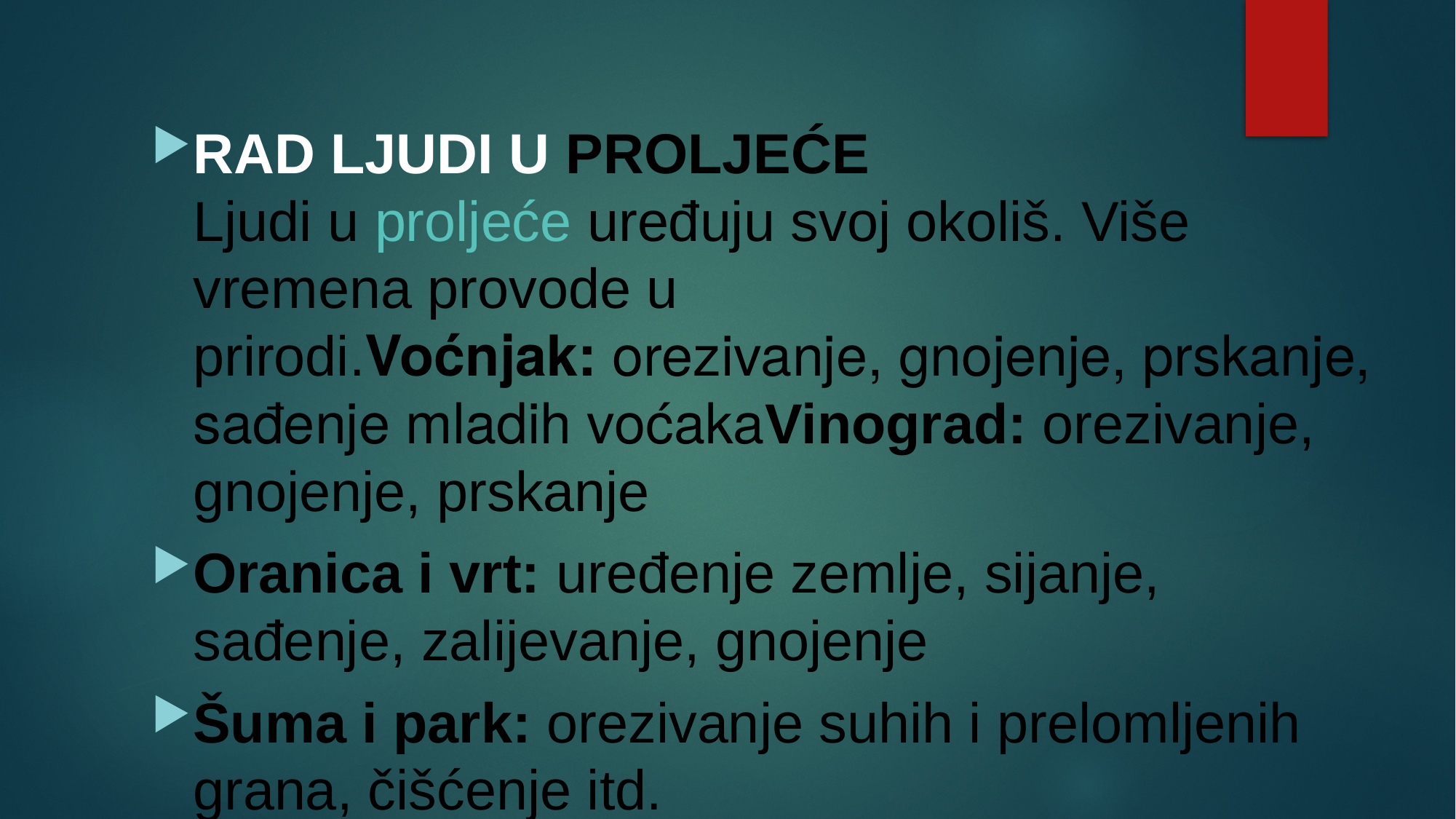

#
RAD LJUDI U PROLJEĆE
Ljudi u proljeće uređuju svoj okoliš. Više vremena provode u prirodi.Voćnjak: orezivanje, gnojenje, prskanje, sađenje mladih voćakaVinograd: orezivanje, gnojenje, prskanje
Oranica i vrt: uređenje zemlje, sijanje, sađenje, zalijevanje, gnojenje
Šuma i park: orezivanje suhih i prelomljenih grana, čišćenje itd.